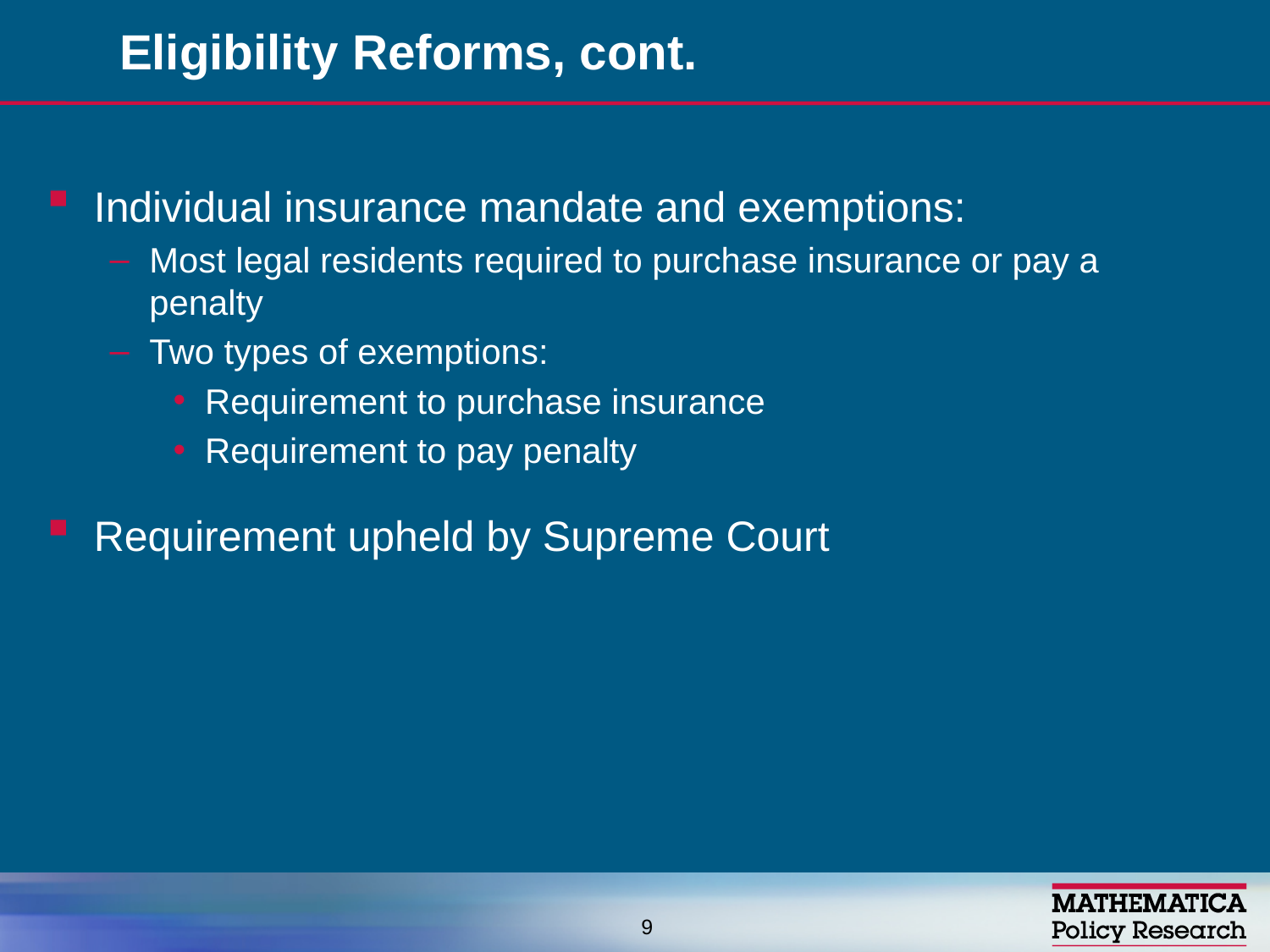

# Eligibility Reforms, cont.
Individual insurance mandate and exemptions:
Most legal residents required to purchase insurance or pay a penalty
Two types of exemptions:
Requirement to purchase insurance
Requirement to pay penalty
Requirement upheld by Supreme Court

9